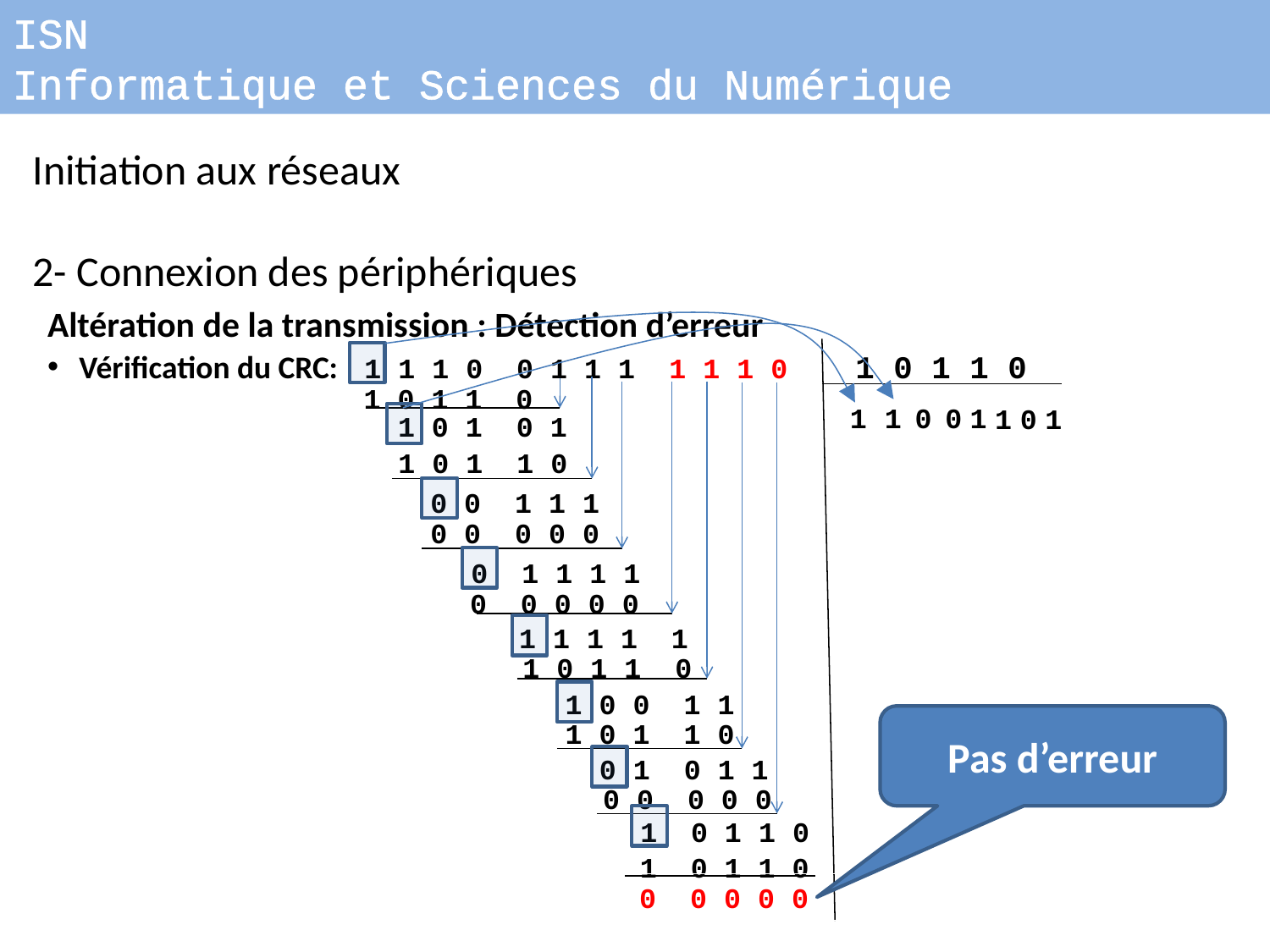

ISN
Informatique et Sciences du Numérique
Initiation aux réseaux

2- Connexion des périphériques
Altération de la transmission : Détection d’erreur

 Vérification du CRC:  1 1 1 0  0 1 1 1  1 1 1 0    1 0 1 1 0

1 0 1 1  0
1
1
0
0
1
1
0
1
  1 0 1  0 1

  1 0 1  1 0

  0 0  1 1 1
  0 0  0 0 0

  0  1 1 1 1
  0  0 0 0 0
     1 1 1 1  1

  1 0 1 1  0
  1 0 0  1 1

Pas d’erreur
  1 0 1  1 0
    0 1  0 1 1

  0 0  0 0 0

  1  0 1 1 0
  1  0 1 1 0
  0  0 0 0 0